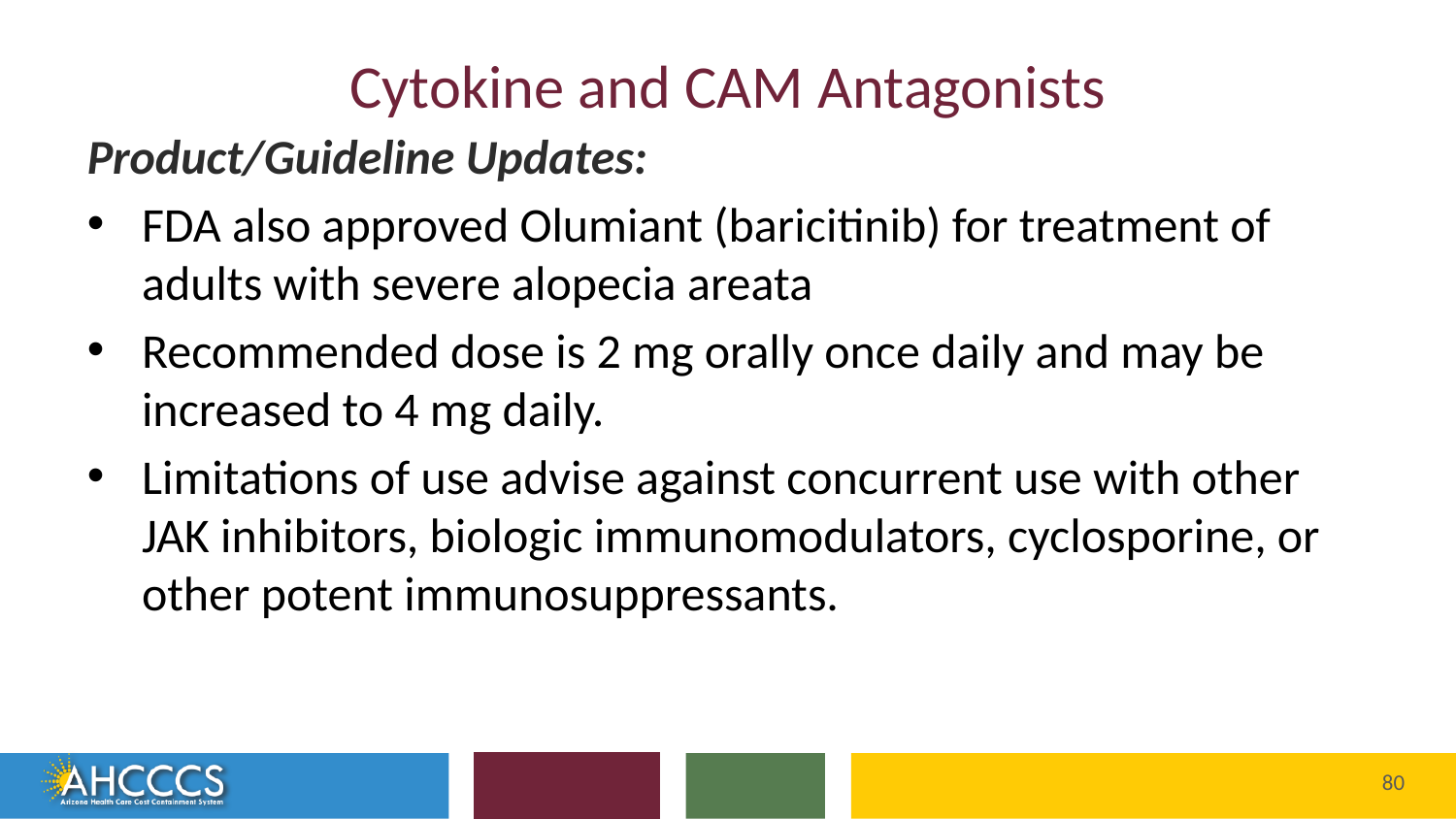

# Cytokine and CAM Antagonists
Product/Guideline Updates:
FDA also approved Olumiant (baricitinib) for treatment of adults with severe alopecia areata
Recommended dose is 2 mg orally once daily and may be increased to 4 mg daily.
Limitations of use advise against concurrent use with other JAK inhibitors, biologic immunomodulators, cyclosporine, or other potent immunosuppressants.